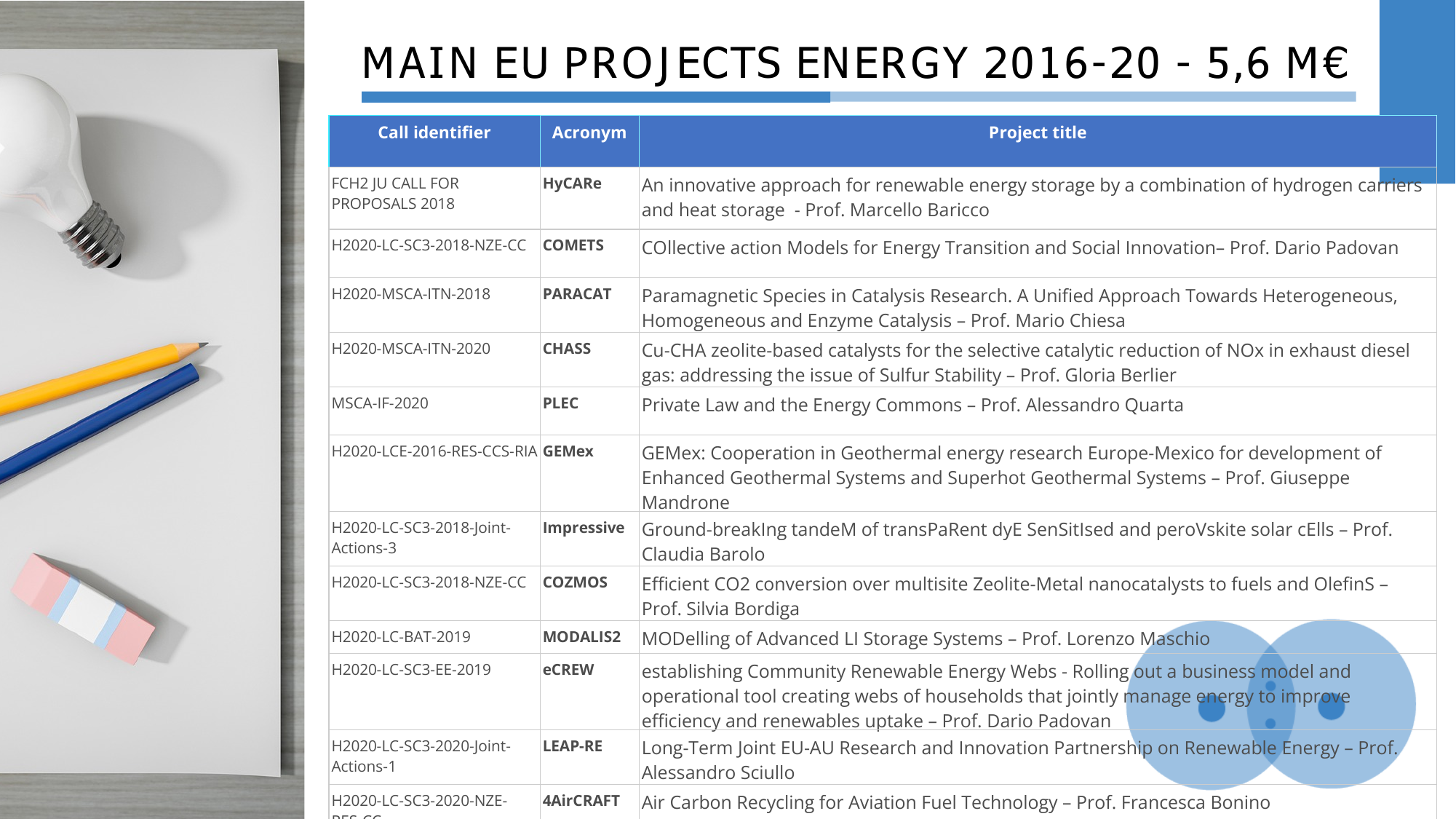

| Call identifier | Acronym | Project title |
| --- | --- | --- |
| FCH2 JU CALL FOR PROPOSALS 2018 | HyCARe | An innovative approach for renewable energy storage by a combination of hydrogen carriers and heat storage - Prof. Marcello Baricco |
| H2020-LC-SC3-2018-NZE-CC | COMETS | COllective action Models for Energy Transition and Social Innovation– Prof. Dario Padovan |
| H2020-MSCA-ITN-2018 | PARACAT | Paramagnetic Species in Catalysis Research. A Unified Approach Towards Heterogeneous, Homogeneous and Enzyme Catalysis – Prof. Mario Chiesa |
| H2020-MSCA-ITN-2020 | CHASS | Cu-CHA zeolite-based catalysts for the selective catalytic reduction of NOx in exhaust diesel gas: addressing the issue of Sulfur Stability – Prof. Gloria Berlier |
| MSCA-IF-2020 | PLEC | Private Law and the Energy Commons – Prof. Alessandro Quarta |
| H2020-LCE-2016-RES-CCS-RIA | GEMex | GEMex: Cooperation in Geothermal energy research Europe-Mexico for development of Enhanced Geothermal Systems and Superhot Geothermal Systems – Prof. Giuseppe Mandrone |
| H2020-LC-SC3-2018-Joint-Actions-3 | Impressive | Ground-breakIng tandeM of transPaRent dyE SenSitIsed and peroVskite solar cElls – Prof. Claudia Barolo |
| H2020-LC-SC3-2018-NZE-CC | COZMOS | Efficient CO2 conversion over multisite Zeolite-Metal nanocatalysts to fuels and OlefinS – Prof. Silvia Bordiga |
| H2020-LC-BAT-2019 | MODALIS2 | MODelling of Advanced LI Storage Systems – Prof. Lorenzo Maschio |
| H2020-LC-SC3-EE-2019 | eCREW | establishing Community Renewable Energy Webs - Rolling out a business model and operational tool creating webs of households that jointly manage energy to improve efficiency and renewables uptake – Prof. Dario Padovan |
| H2020-LC-SC3-2020-Joint-Actions-1 | LEAP-RE | Long-Term Joint EU-AU Research and Innovation Partnership on Renewable Energy – Prof. Alessandro Sciullo |
| H2020-LC-SC3-2020-NZE-RES-CC | 4AirCRAFT | Air Carbon Recycling for Aviation Fuel Technology – Prof. Francesca Bonino |
| ERC-2019-SyG | CUBE | Unravelling the secrets of Cu-based catalysts for C-H activation – Prof. Silvia Bordiga |